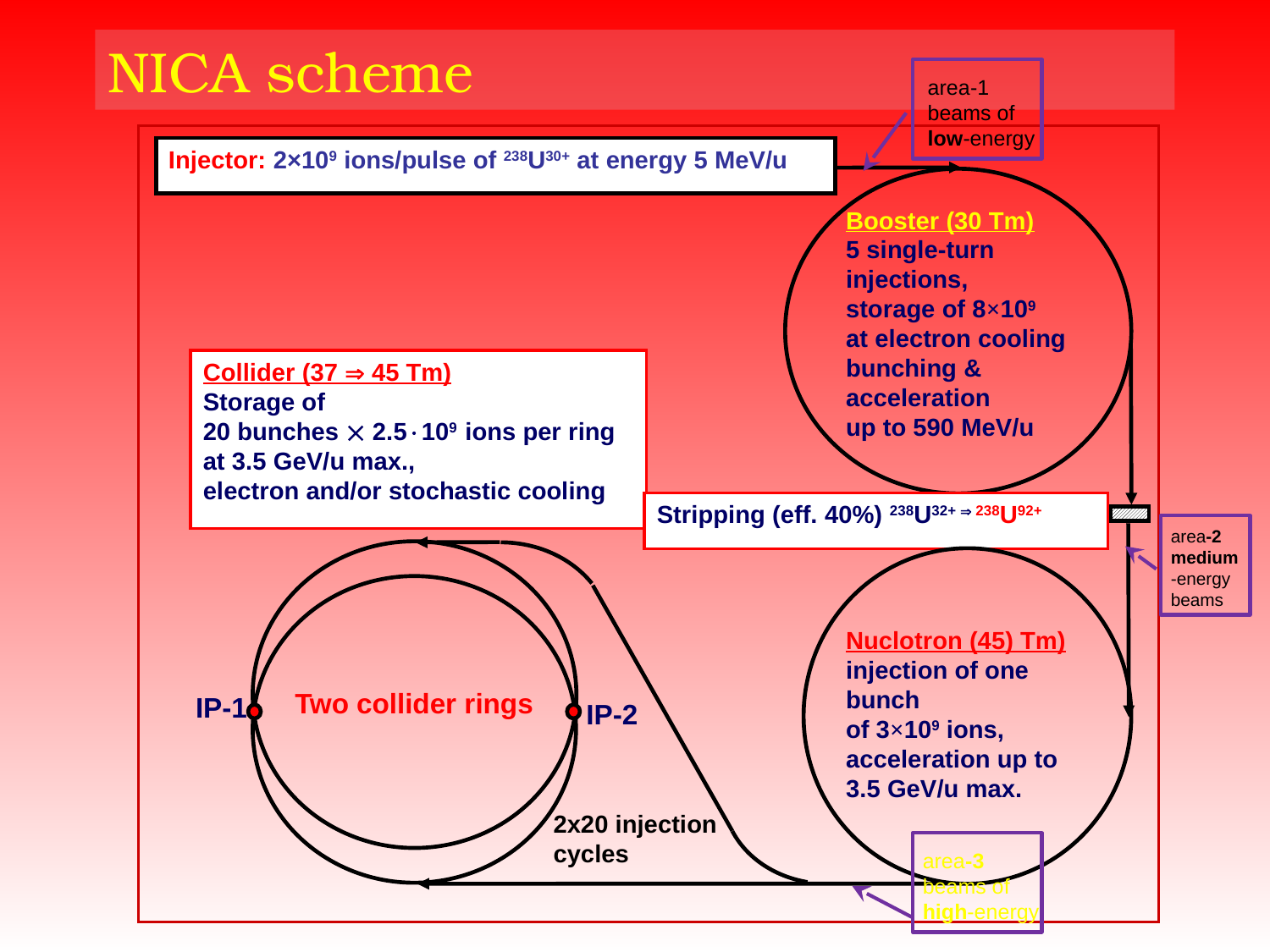

NICA scheme

area-1
beams of low-energy

Injector: 2×109 ions/pulse of 238U30+ at energy 5 MeV/u

Booster (30 Tm)
5 single-turn injections,
storage of 8×109
at electron cooling bunching & acceleration
up to 590 MeV/u

Collider (37 ⇒ 45 Tm)
Storage of
20 bunches × 2.5⋅109  ions per ring
at 3.5 GeV/u max.,
electron and/or stochastic cooling
Stripping (eff. 40%) 238U32+ ⇒ 238U92+

area-2
medium-energy beams

Nuclotron (45) Tm)
injection of one bunch
of 3×109 ions,
acceleration up to
3.5 GeV/u max.
Two collider rings
IP-1
IP-2

2x20 injection cycles

area-3
beams of high-energy